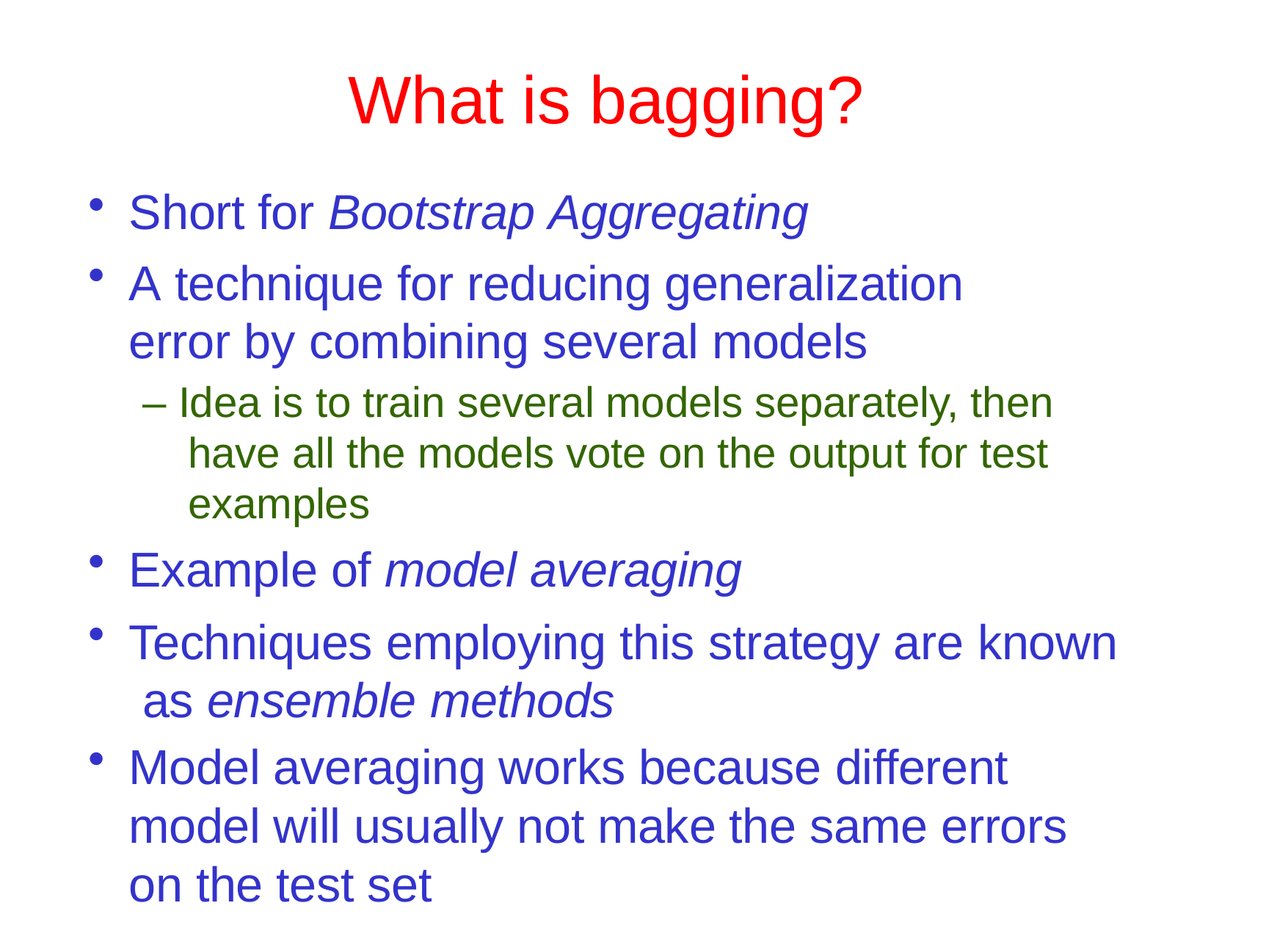

# What is bagging?
Short for Bootstrap Aggregating
A technique for reducing generalization  error by combining several models
– Idea is to train several models separately, then  have all the models vote on the output for test  examples
Example of model averaging
Techniques employing this strategy are known  as ensemble methods
Model averaging works because different model will usually not make the same errors on the test set